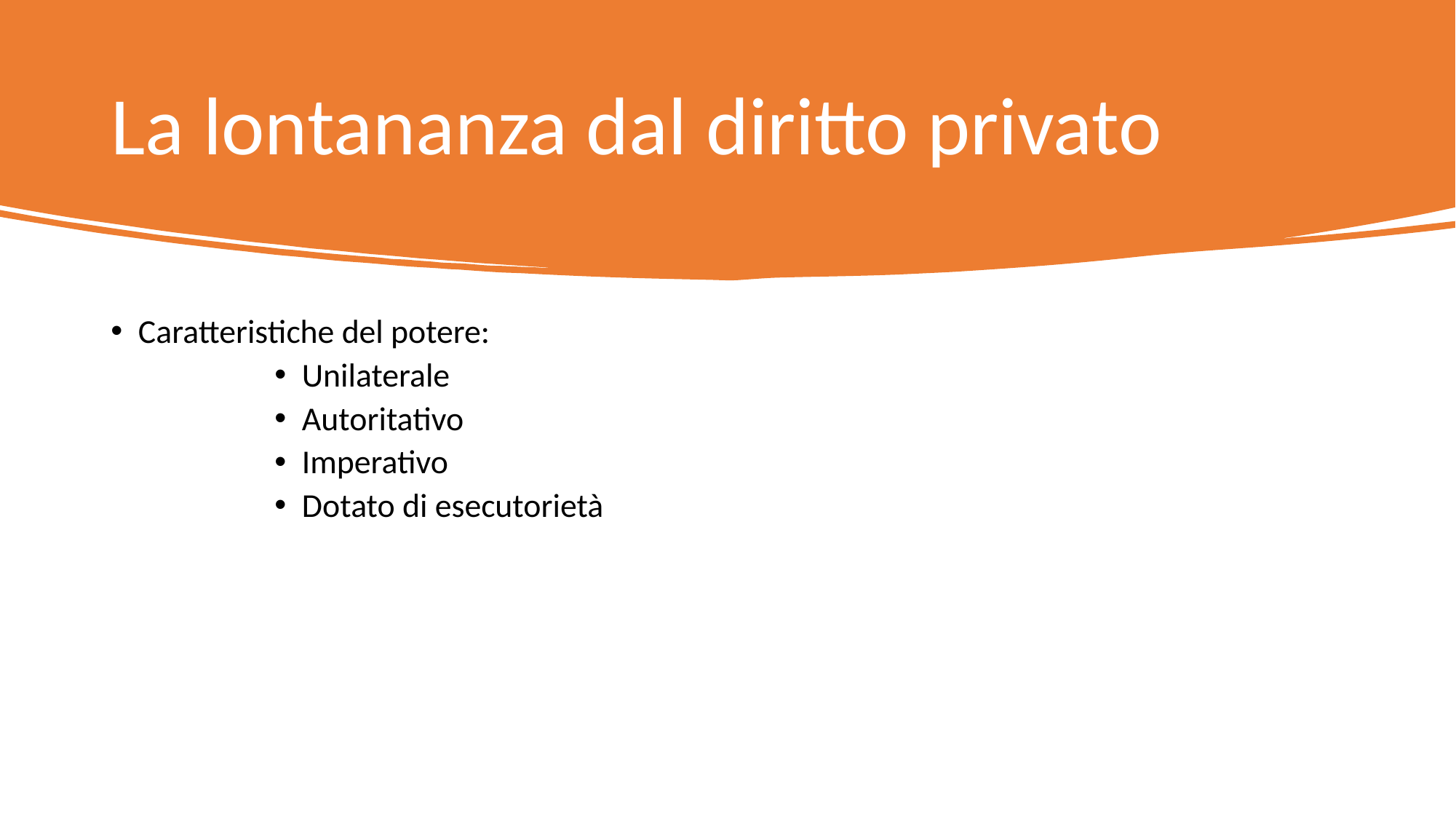

# La lontananza dal diritto privato
Caratteristiche del potere:
Unilaterale
Autoritativo
Imperativo
Dotato di esecutorietà